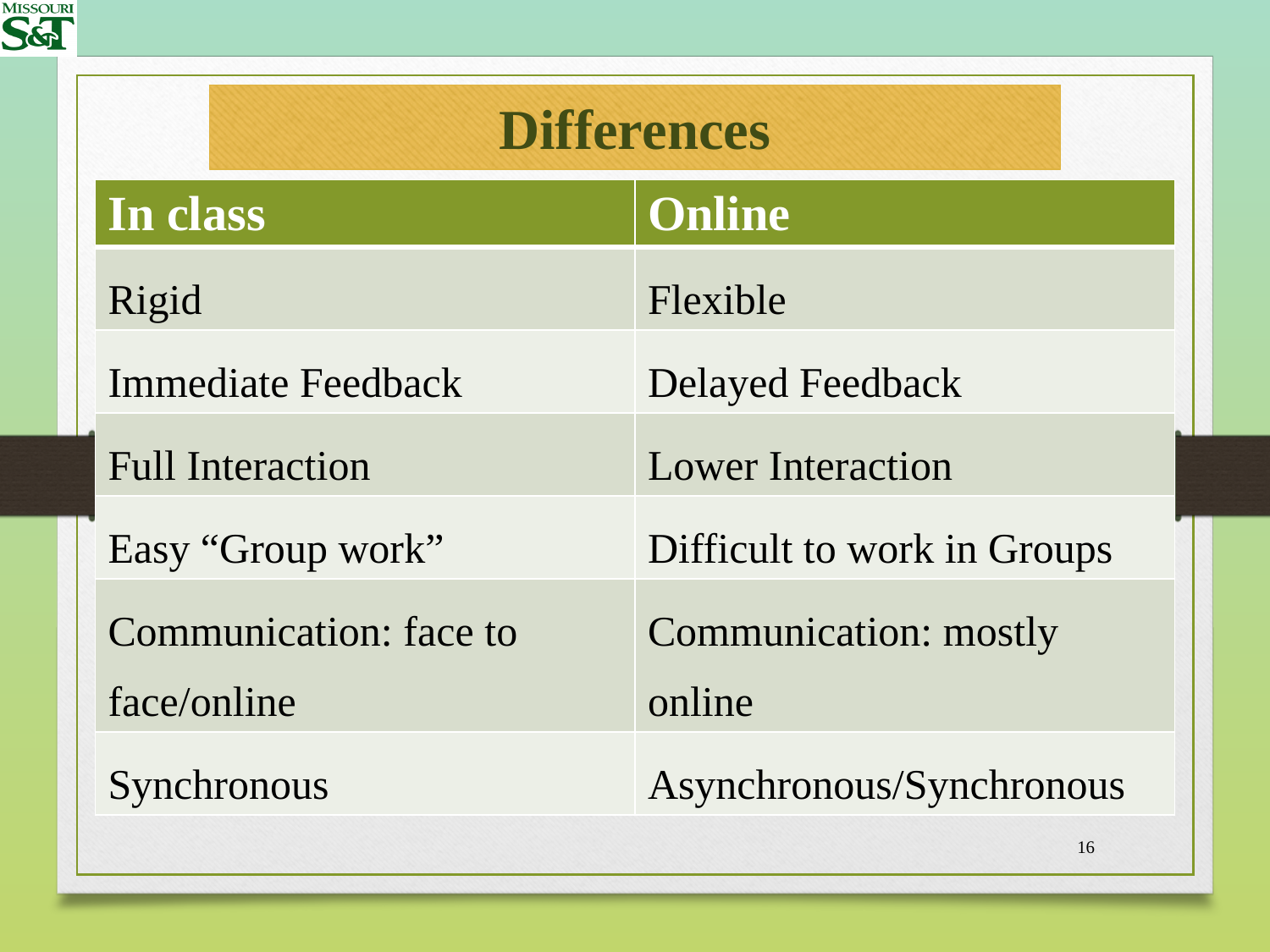

# Differences
| In class | Online |
| --- | --- |
| Rigid | Flexible |
| Immediate Feedback | Delayed Feedback |
| Full Interaction | Lower Interaction |
| Easy “Group work” | Difficult to work in Groups |
| Communication: face to face/online | Communication: mostly online |
| Synchronous | Asynchronous/Synchronous |
16